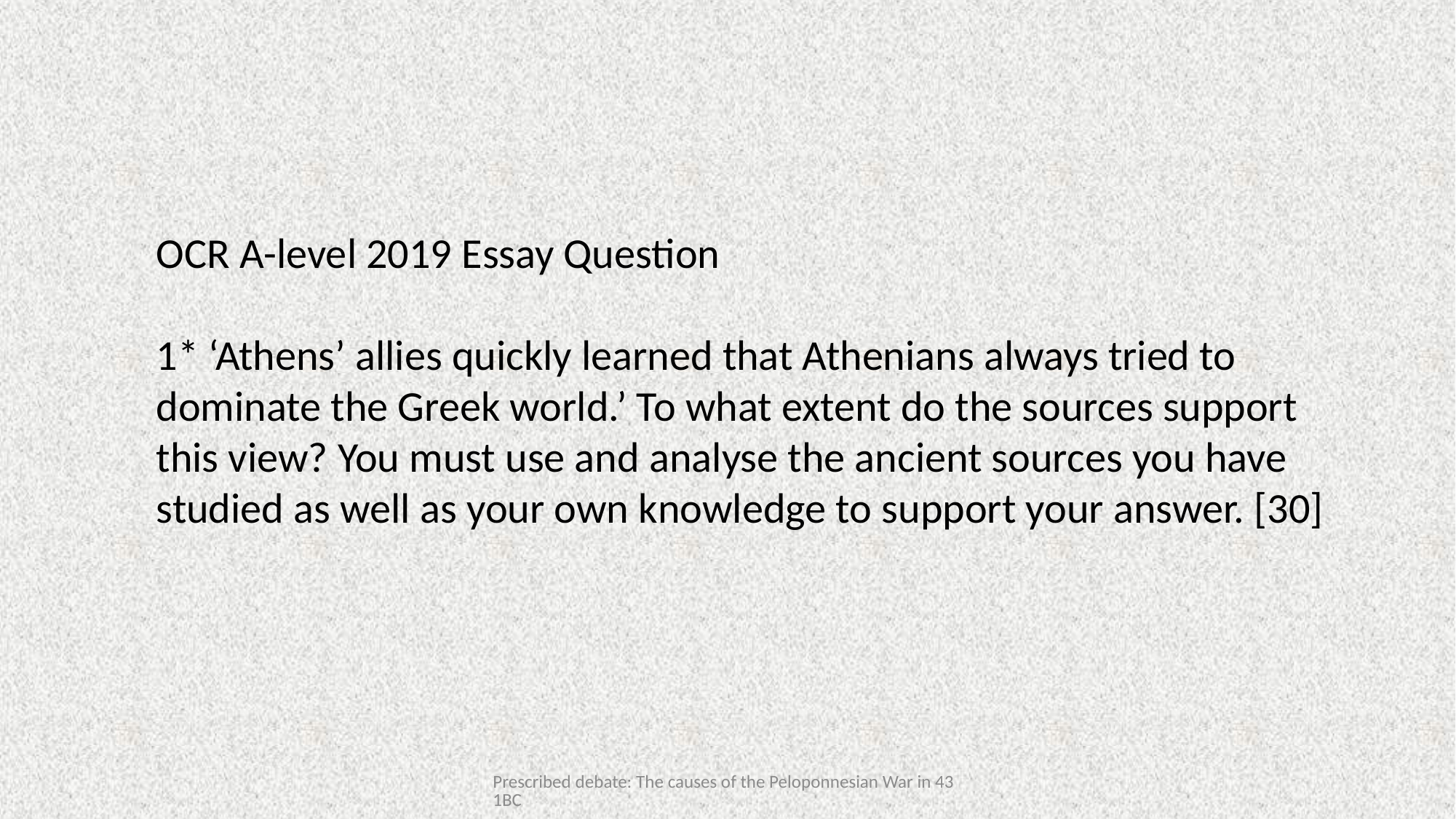

OCR A-level 2019 Essay Question

1* ‘Athens’ allies quickly learned that Athenians always tried to dominate the Greek world.’ To what extent do the sources support this view? You must use and analyse the ancient sources you have studied as well as your own knowledge to support your answer. [30]
Prescribed debate: The causes of the Peloponnesian War in 431BC